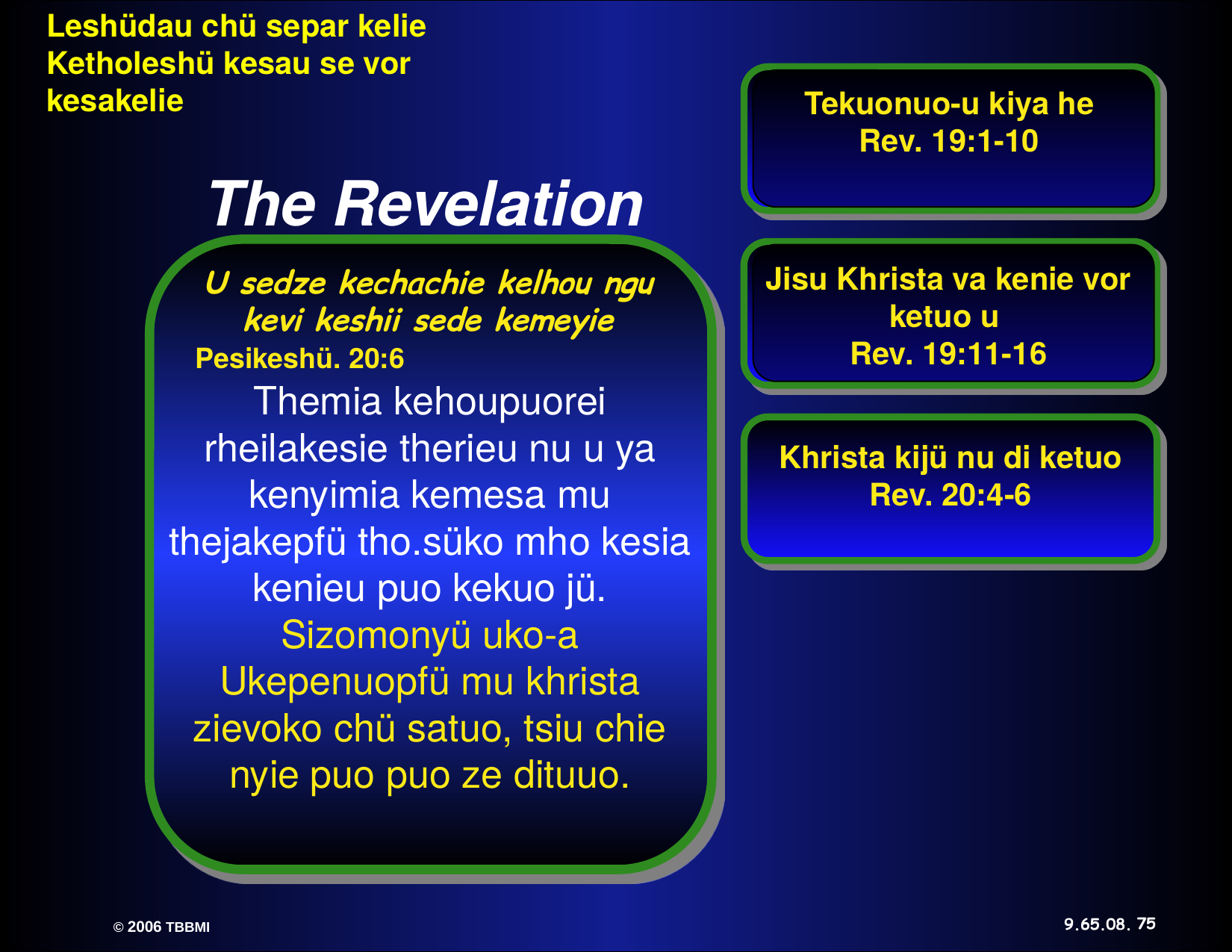

Tekuonuo-u kiya he
Rev. 19:1-10
The Revelation

Jisu Khrista va kenie vor ketuo u
Rev. 19:11-16
U sedze kechachie kelhou ngu kevi keshii sede kemeyie

Pesikeshü. 20:6                         Themia kehoupuorei rheilakesie therieu nu u ya kenyimia kemesa mu thejakepfü tho.süko mho kesia kenieu puo kekuo jü. Sizomonyü uko-a Ukepenuopfü mu khrista zievoko chü satuo, tsiu chie nyie puo puo ze dituuo.

Khrista kijü nu di ketuo
Rev. 20:4-6

75